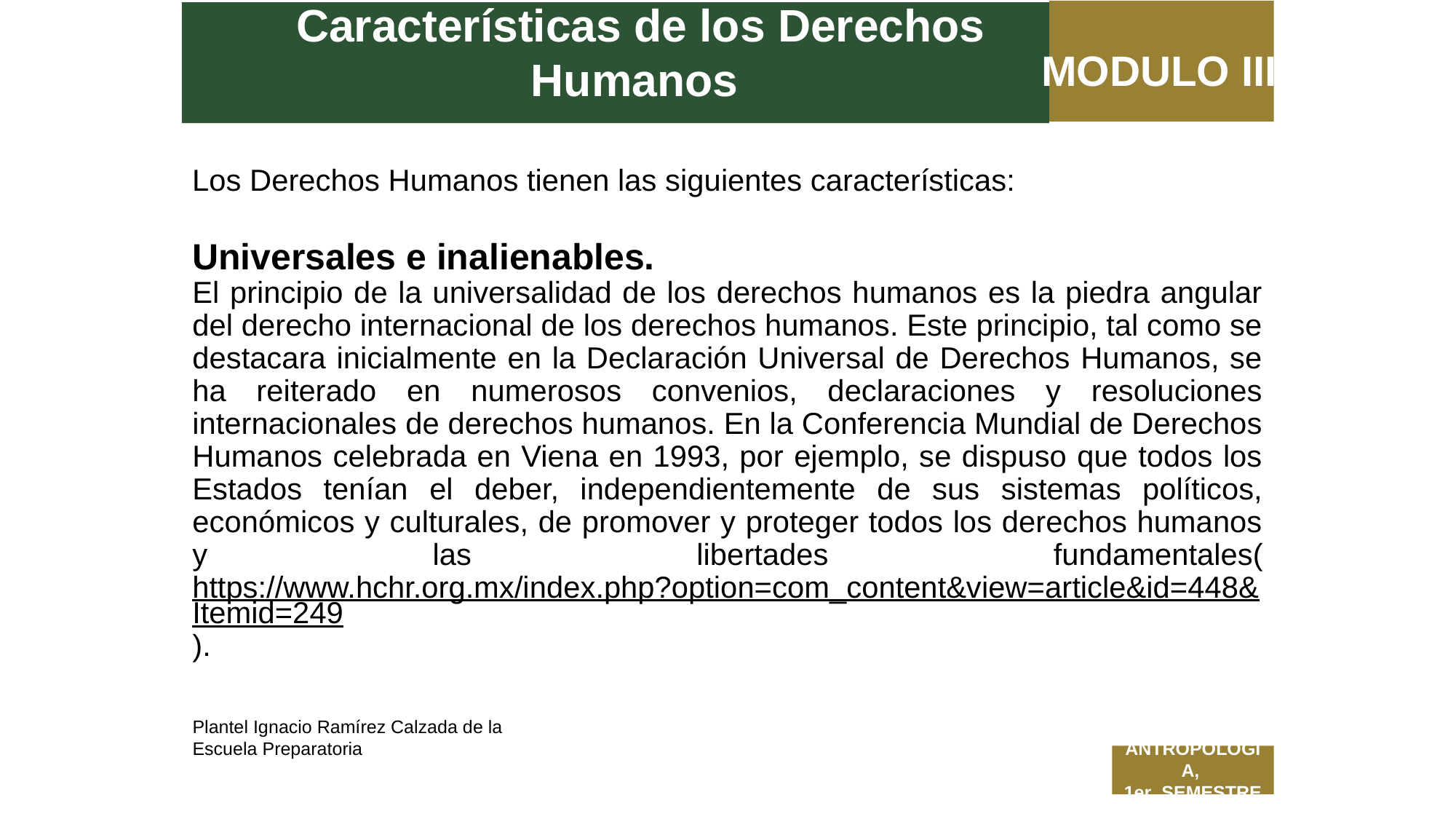

Características de los Derechos Humanos

  MODULO III

Los Derechos Humanos tienen las siguientes características:
Universales e inalienables.

# El principio de la universalidad de los derechos humanos es la piedra angular del derecho internacional de los derechos humanos. Este principio, tal como se destacara inicialmente en la Declaración Universal de Derechos Humanos, se ha reiterado en numerosos convenios, declaraciones y resoluciones internacionales de derechos humanos. En la Conferencia Mundial de Derechos Humanos celebrada en Viena en 1993, por ejemplo, se dispuso que todos los Estados tenían el deber, independientemente de sus sistemas políticos, económicos y culturales, de promover y proteger todos los derechos humanos y las libertades fundamentales(https://www.hchr.org.mx/index.php?option=com_content&view=article&id=448&Itemid=249).
Plantel Ignacio Ramírez Calzada de la Escuela Preparatoria
ANTROPOLOGÍA,
1er  SEMESTRE
                                          Titulo de la presentación